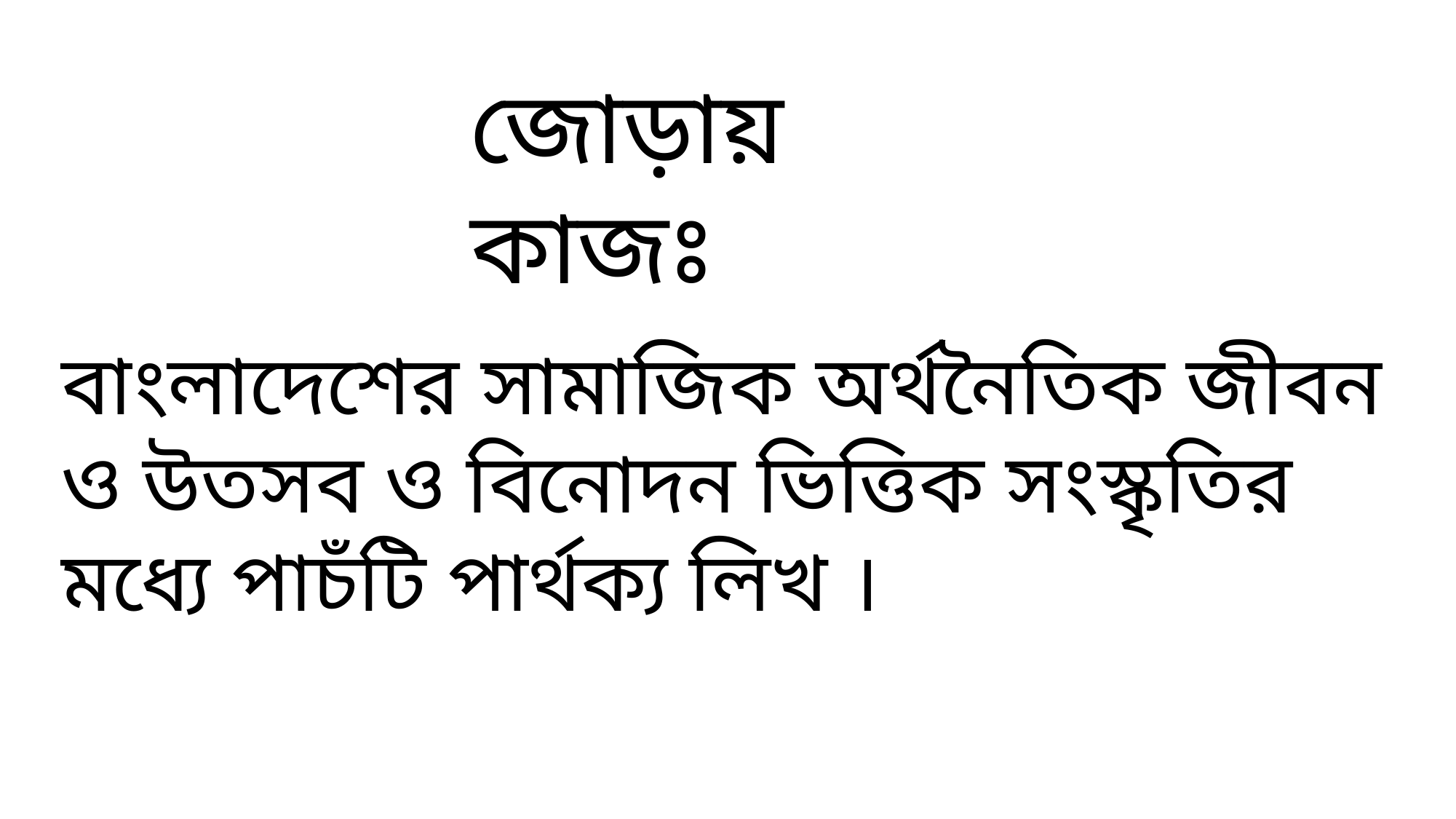

জোড়ায়  কাজঃ
বাংলাদেশের সামাজিক অর্থনৈতিক জীবন ও উতসব ও বিনোদন ভিত্তিক সংস্কৃতির মধ্যে পাচঁটি পার্থক্য লিখ ।